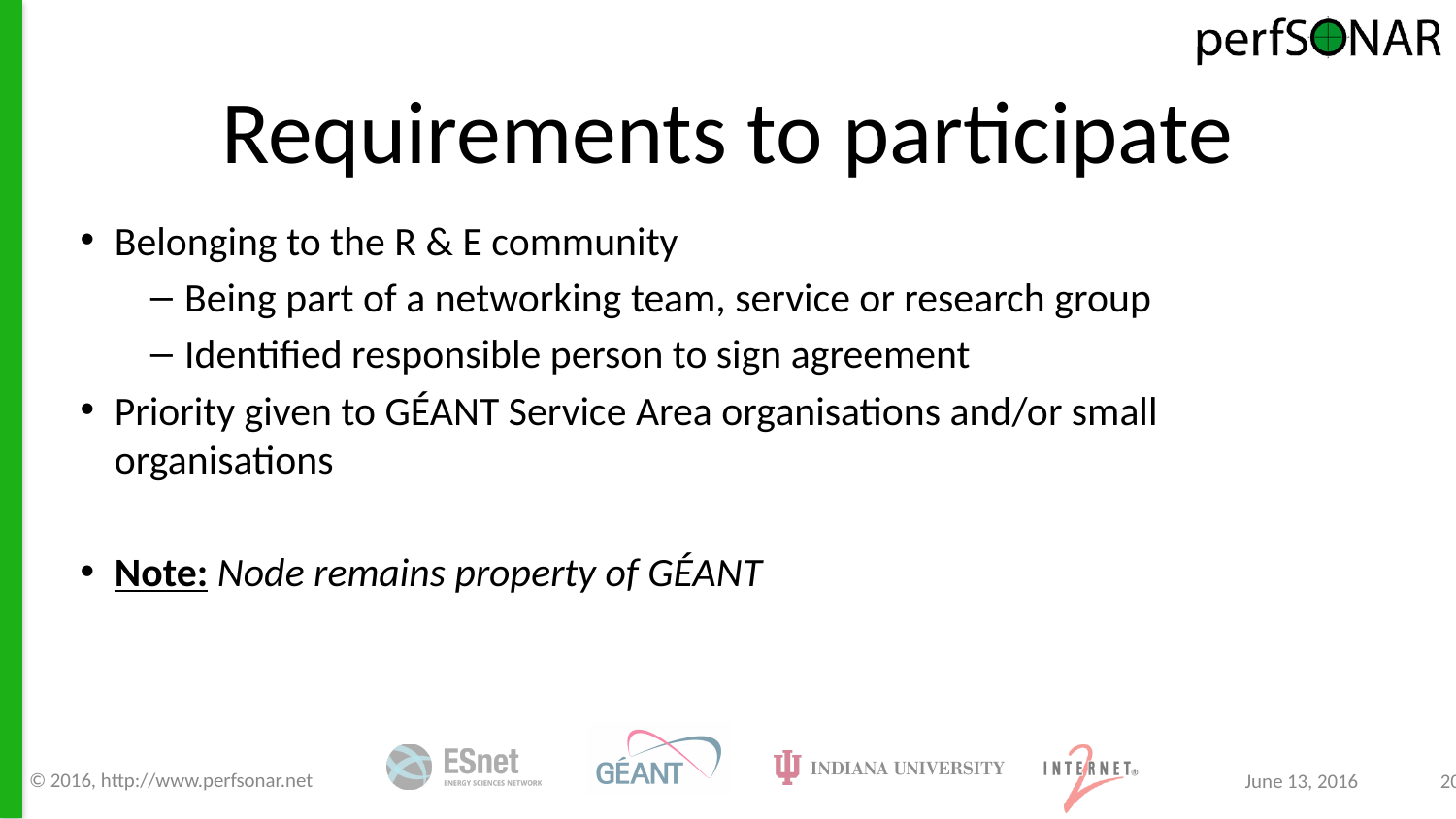

# Requirements to participate
Belonging to the R & E community
Being part of a networking team, service or research group
Identified responsible person to sign agreement
Priority given to GÉANT Service Area organisations and/or small organisations

Note: Node remains property of GÉANT